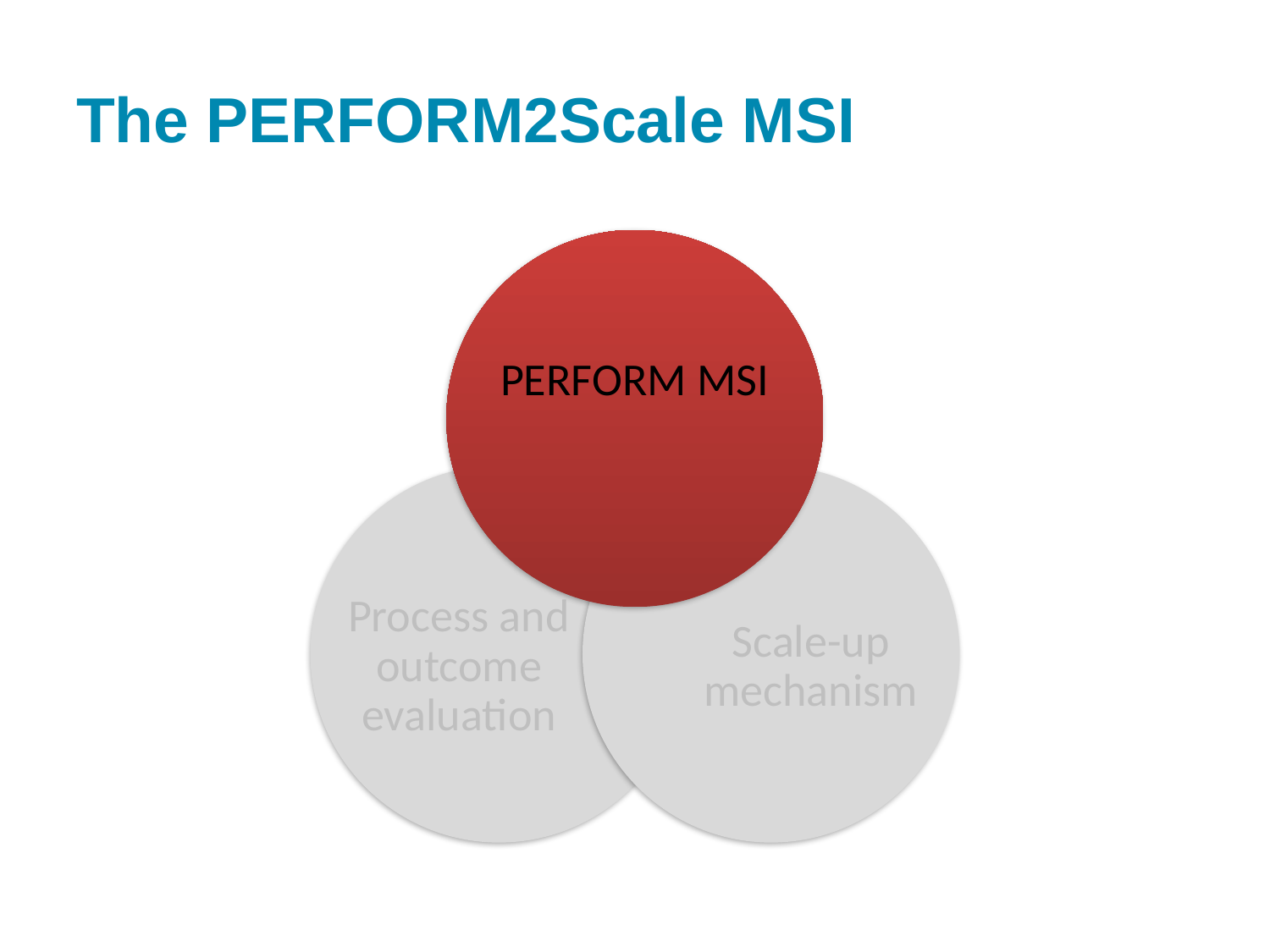

# The PERFORM2Scale MSI
PERFORM MSI
Process and outcome evaluation
Scale-up mechanism